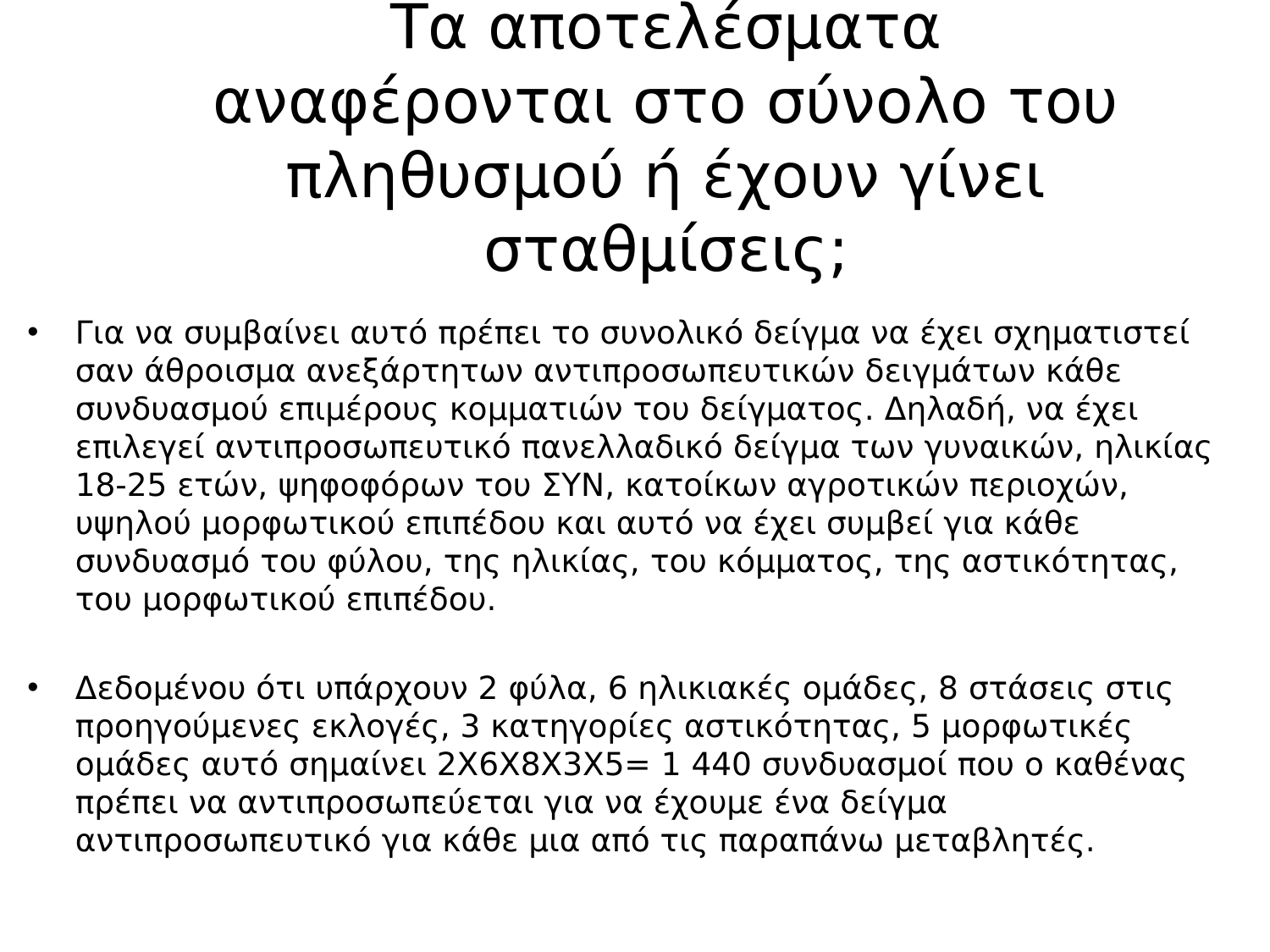

# Τα αποτελέσματα αναφέρονται στο σύνολο του πληθυσμού ή έχουν γίνει σταθμίσεις;
Για να συμβαίνει αυτό πρέπει το συνολικό δείγμα να έχει σχηματιστεί σαν άθροισμα ανεξάρτητων αντιπροσωπευτικών δειγμάτων κάθε συνδυασμού επιμέρους κομματιών του δείγματος. Δηλαδή, να έχει επιλεγεί αντιπροσωπευτικό πανελλαδικό δείγμα των γυναικών, ηλικίας 18-25 ετών, ψηφοφόρων του ΣΥΝ, κατοίκων αγροτικών περιοχών, υψηλού μορφωτικού επιπέδου και αυτό να έχει συμβεί για κάθε συνδυασμό του φύλου, της ηλικίας, του κόμματος, της αστικότητας, του μορφωτικού επιπέδου.

Δεδομένου ότι υπάρχουν 2 φύλα, 6 ηλικιακές ομάδες, 8 στάσεις στις προηγούμενες εκλογές, 3 κατηγορίες αστικότητας, 5 μορφωτικές ομάδες αυτό σημαίνει 2Χ6Χ8Χ3Χ5= 1 440 συνδυασμοί που ο καθένας πρέπει να αντιπροσωπεύεται για να έχουμε ένα δείγμα αντιπροσωπευτικό για κάθε μια από τις παραπάνω μεταβλητές.